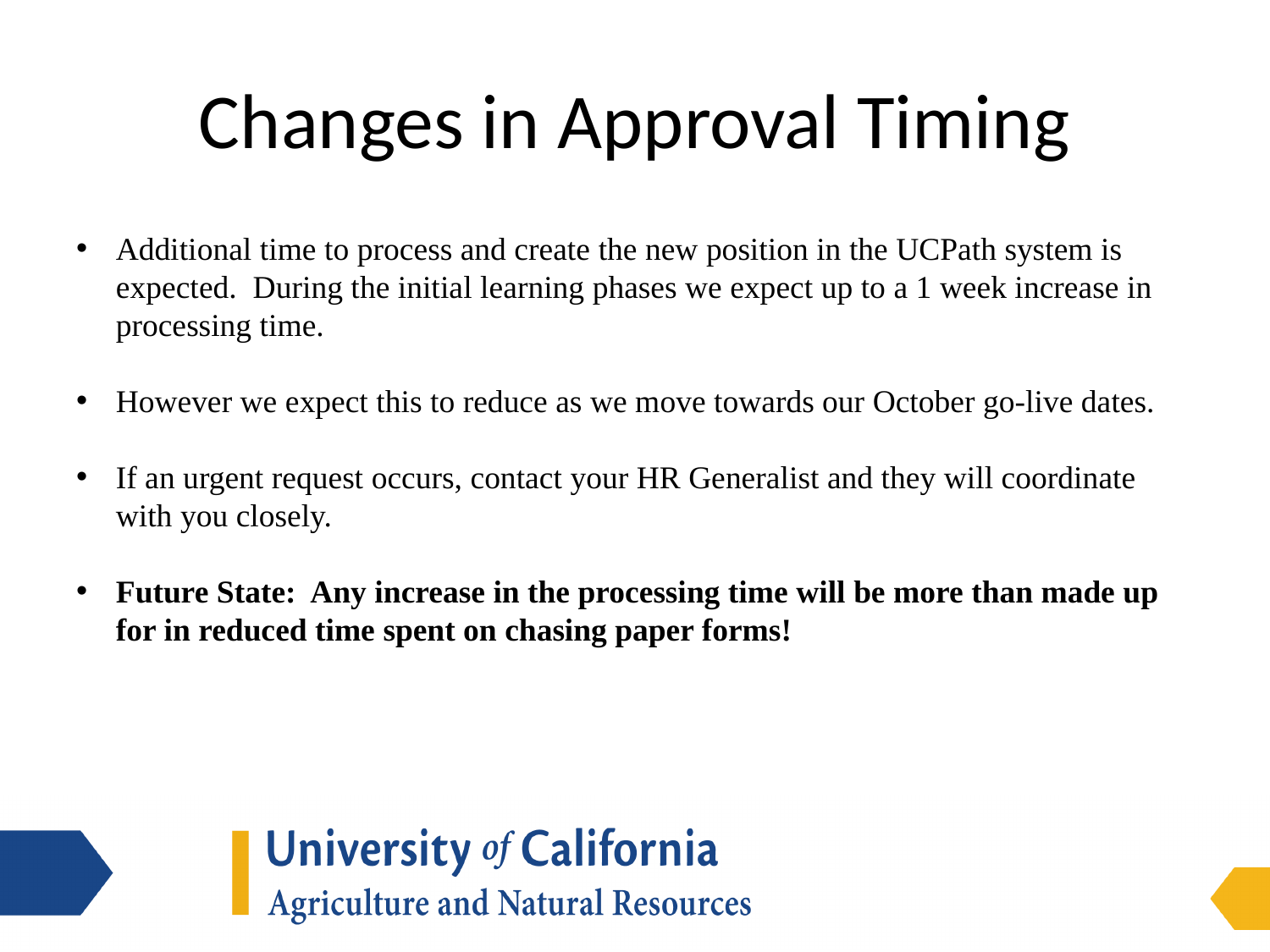

# Changes in Approval Timing
Additional time to process and create the new position in the UCPath system is expected.  During the initial learning phases we expect up to a 1 week increase in processing time.

However we expect this to reduce as we move towards our October go-live dates.

If an urgent request occurs, contact your HR Generalist and they will coordinate with you closely.

Future State:  Any increase in the processing time will be more than made up for in reduced time spent on chasing paper forms!